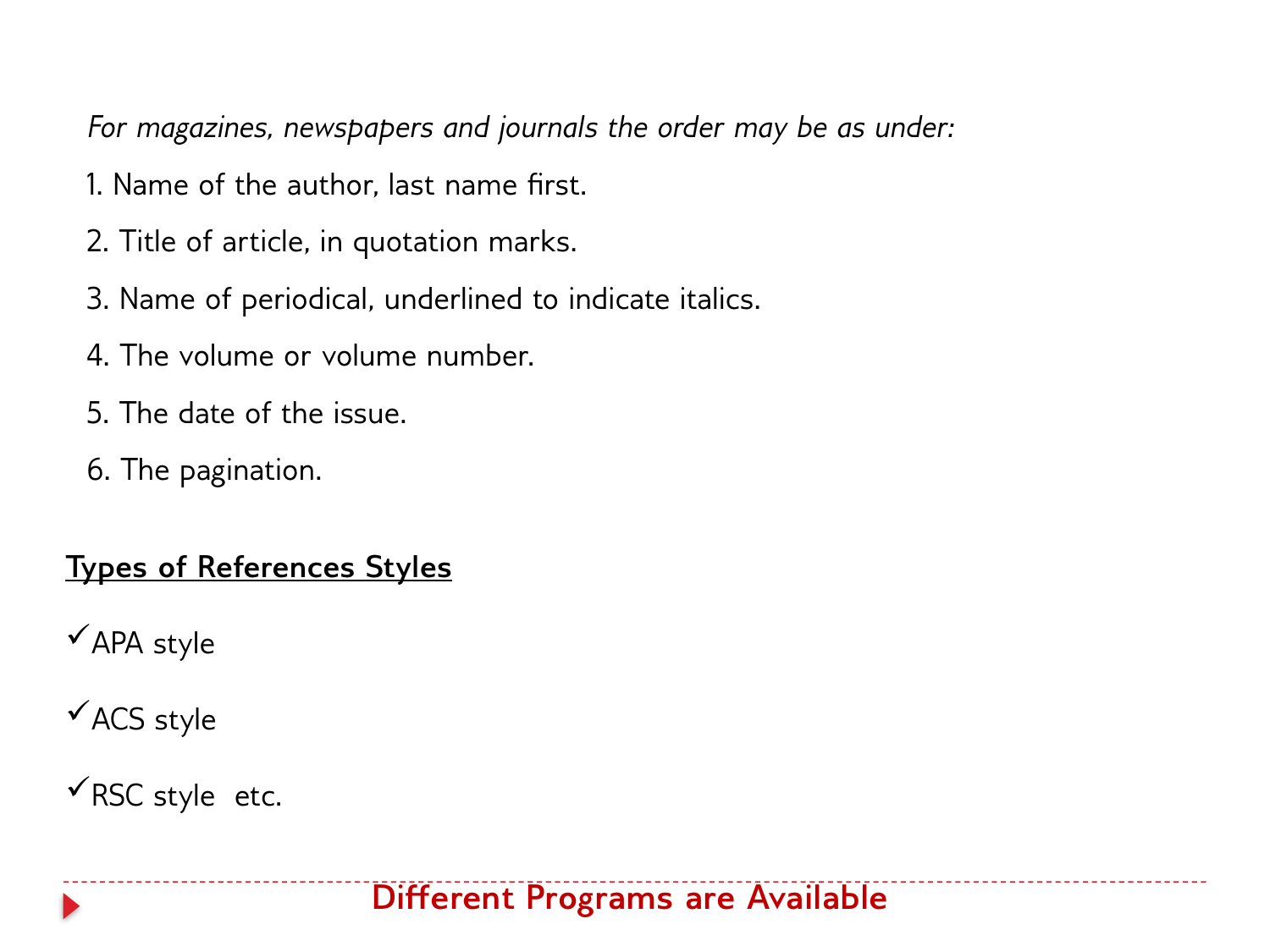

For magazines, newspapers and journals the order may be as under:
1. Name of the author, last name first.
2. Title of article, in quotation marks.
3. Name of periodical, underlined to indicate italics.
4. The volume or volume number.
5. The date of the issue.
6. The pagination.
Types of References Styles

APA style

ACS style

RSC style  etc.

Different Programs are Available